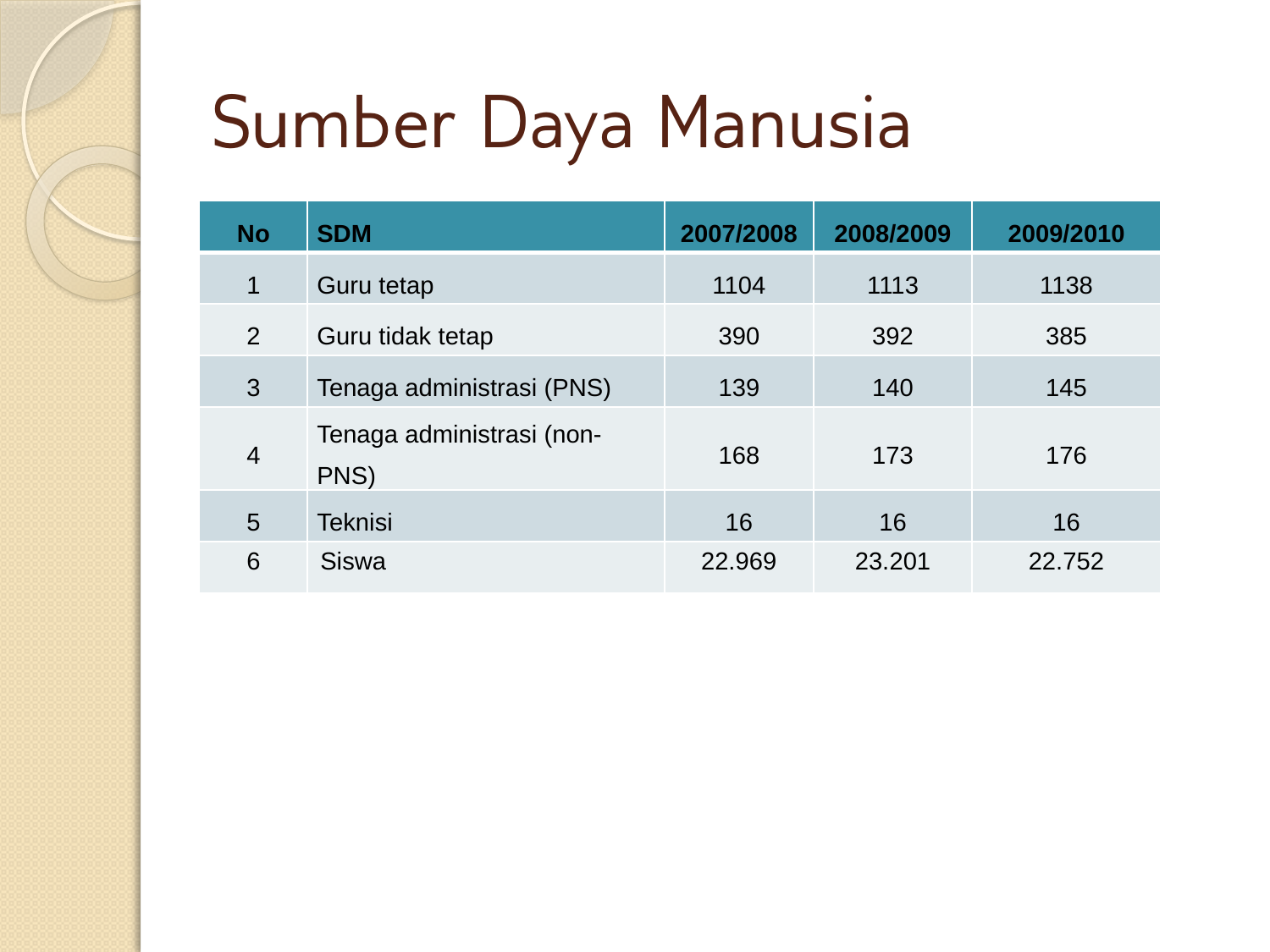

# Sumber Daya Manusia
| No | SDM | 2007/2008 | 2008/2009 | 2009/2010 |
| --- | --- | --- | --- | --- |
| 1 | Guru tetap | 1104 | 1113 | 1138 |
| 2 | Guru tidak tetap | 390 | 392 | 385 |
| 3 | Tenaga administrasi (PNS) | 139 | 140 | 145 |
| 4 | Tenaga administrasi (non-PNS) | 168 | 173 | 176 |
| 5 | Teknisi | 16 | 16 | 16 |
| 6 | Siswa | 22.969 | 23.201 | 22.752 |